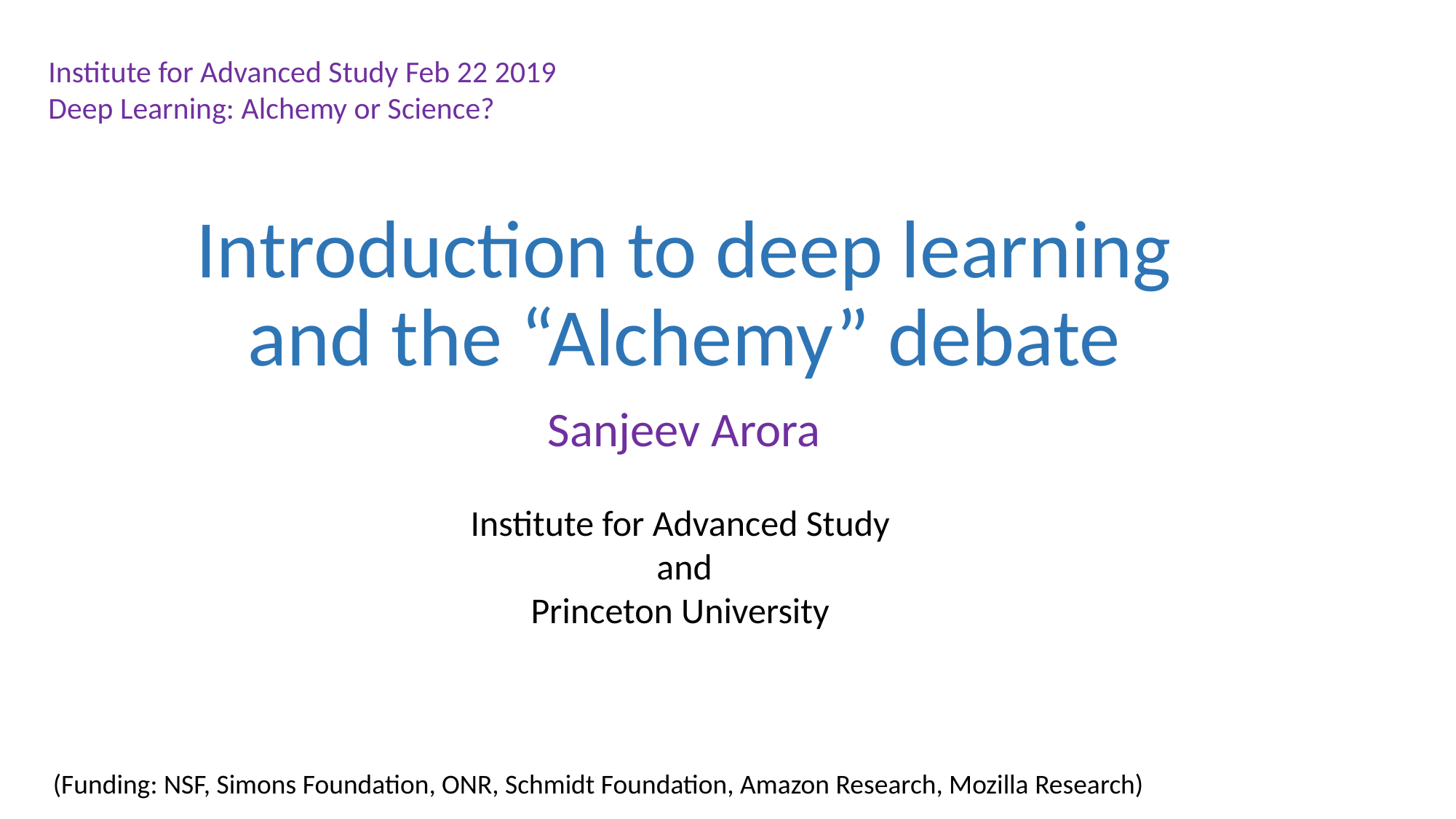

Institute for Advanced Study Feb 22 2019
Deep Learning: Alchemy or Science?
# Introduction to deep learning and the “Alchemy” debate
Sanjeev Arora

Institute for Advanced Study
 and
Princeton University
(Funding: NSF, Simons Foundation, ONR, Schmidt Foundation, Amazon Research, Mozilla Research)